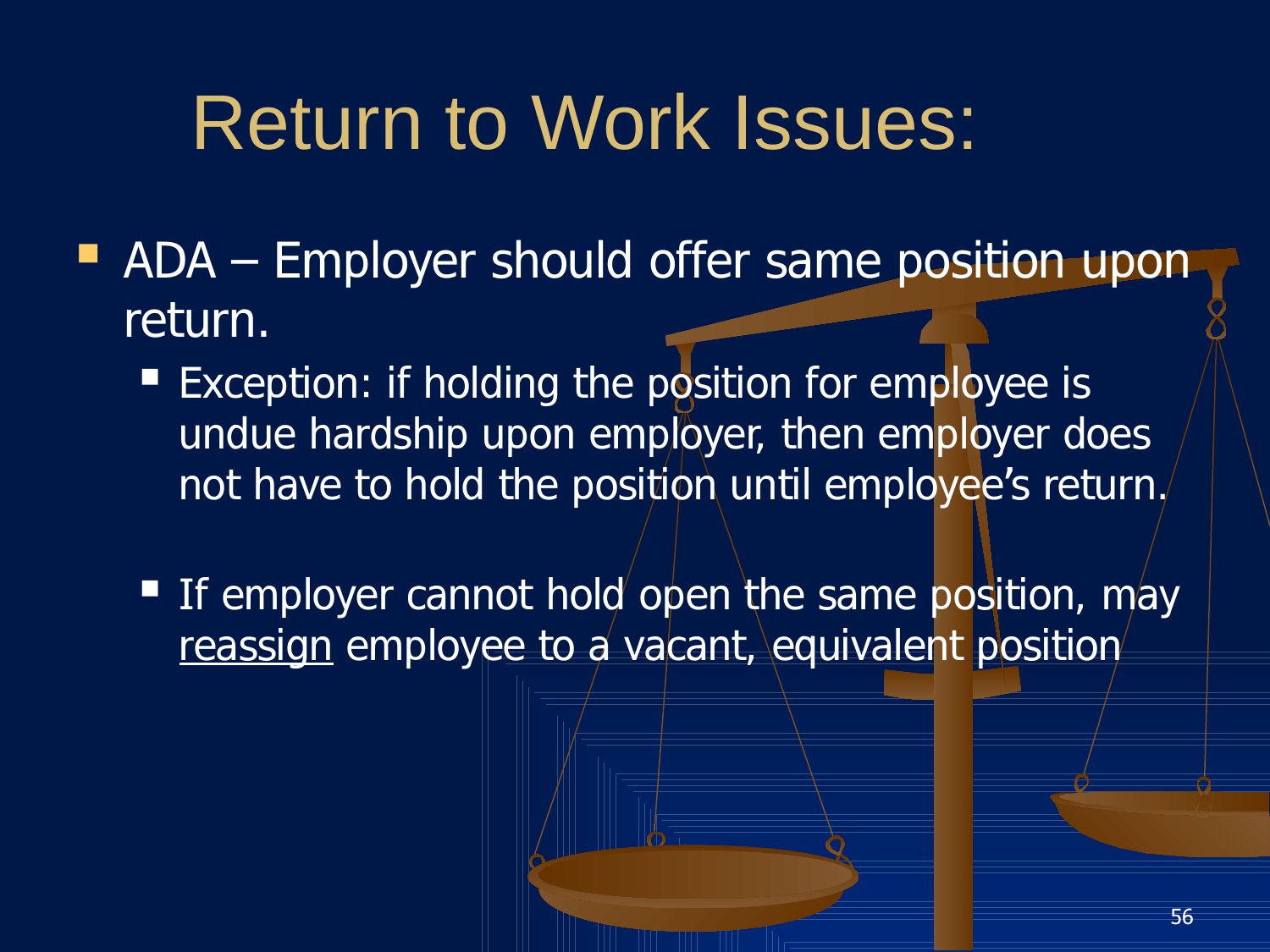

# Return to Work Issues:
ADA – Employer should offer same position upon return.
Exception: if holding the position for employee is undue hardship upon employer, then employer does not have to hold the position until employee’s return.
If employer cannot hold open the same position, may reassign employee to a vacant, equivalent position

56